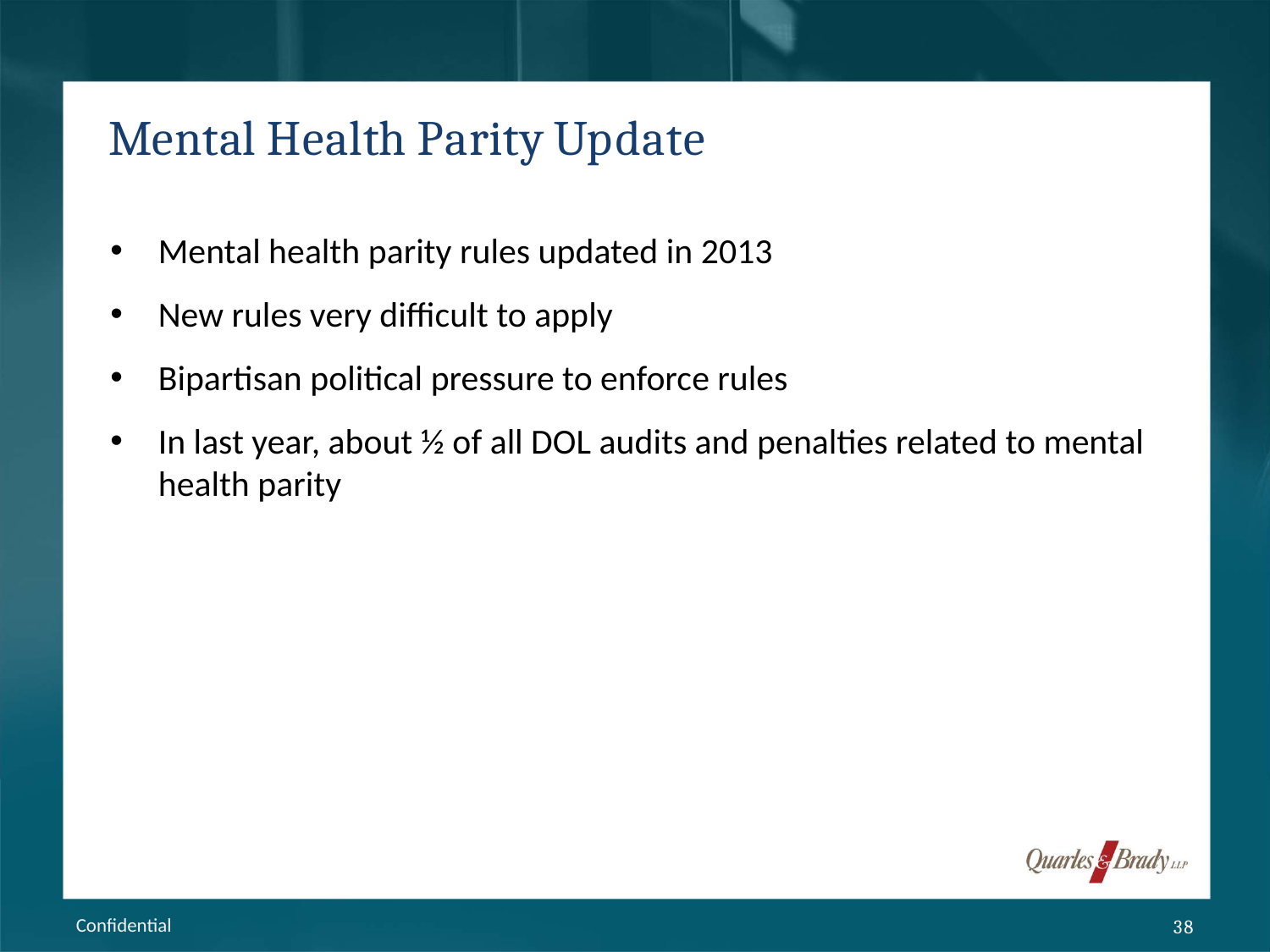

# Mental Health Parity Update
Mental health parity rules updated in 2013
New rules very difficult to apply
Bipartisan political pressure to enforce rules
In last year, about ½ of all DOL audits and penalties related to mental health parity

Confidential
38